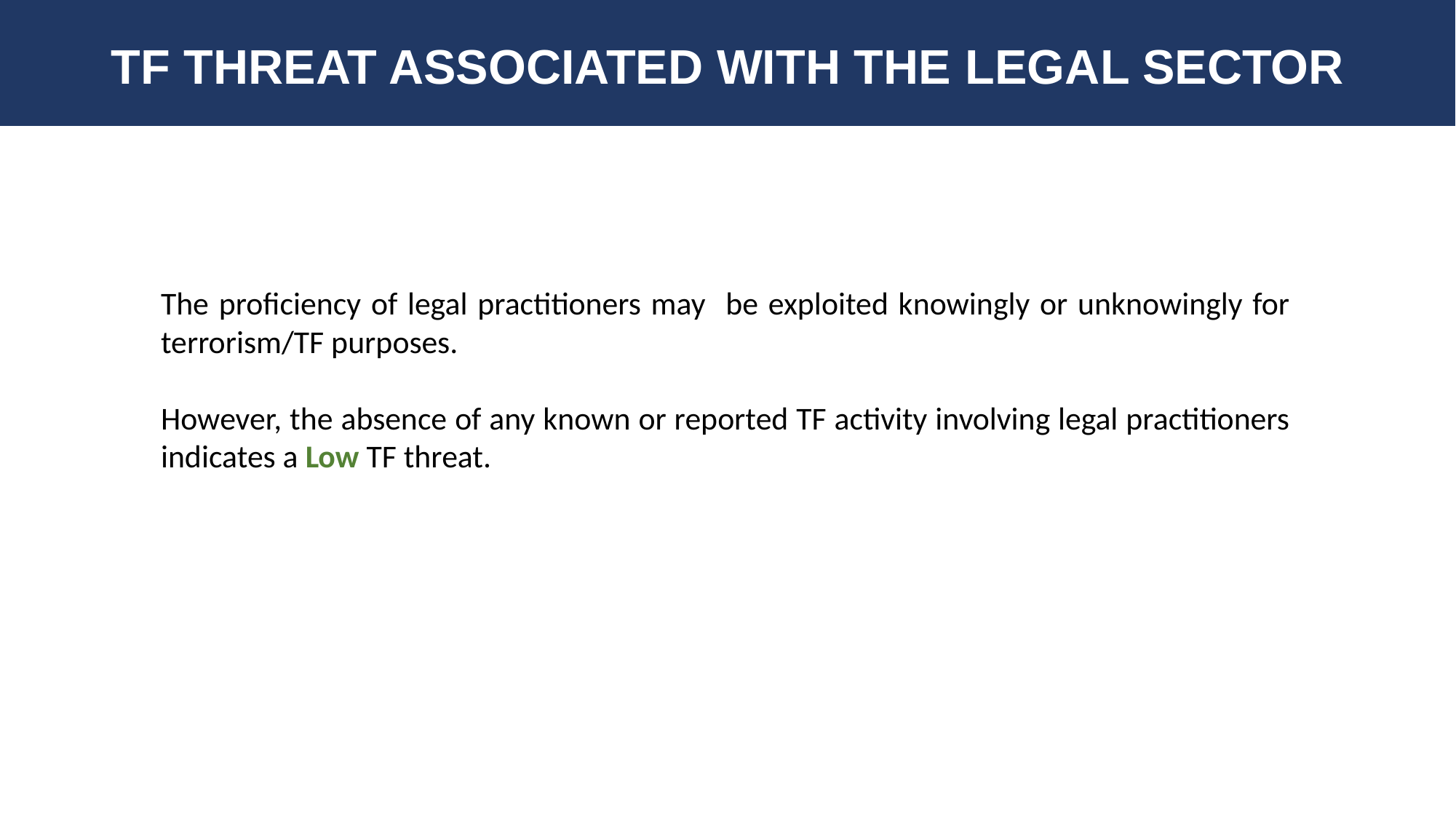

TF THREAT ASSOCIATED WITH THE LEGAL SECTOR
The proficiency of legal practitioners may  be exploited knowingly or unknowingly for terrorism/TF purposes.

However, the absence of any known or reported TF activity involving legal practitioners indicates a Low TF threat.